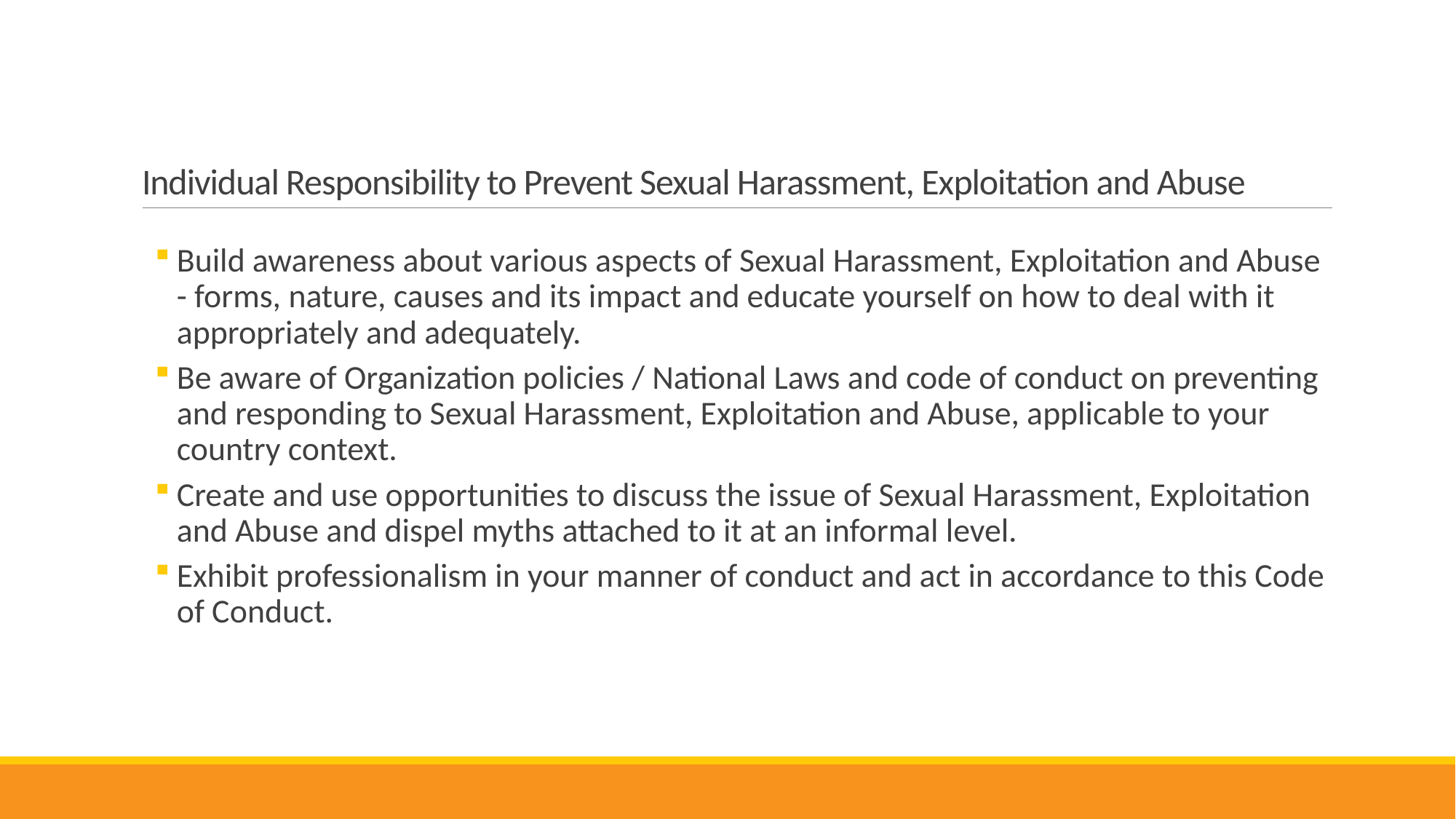

# Individual Responsibility to Prevent Sexual Harassment, Exploitation and Abuse
Build awareness about various aspects of Sexual Harassment, Exploitation and Abuse - forms, nature, causes and its impact and educate yourself on how to deal with it appropriately and adequately.
Be aware of Organization policies / National Laws and code of conduct on preventing and responding to Sexual Harassment, Exploitation and Abuse, applicable to your country context.
Create and use opportunities to discuss the issue of Sexual Harassment, Exploitation and Abuse and dispel myths attached to it at an informal level.
Exhibit professionalism in your manner of conduct and act in accordance to this Code of Conduct.